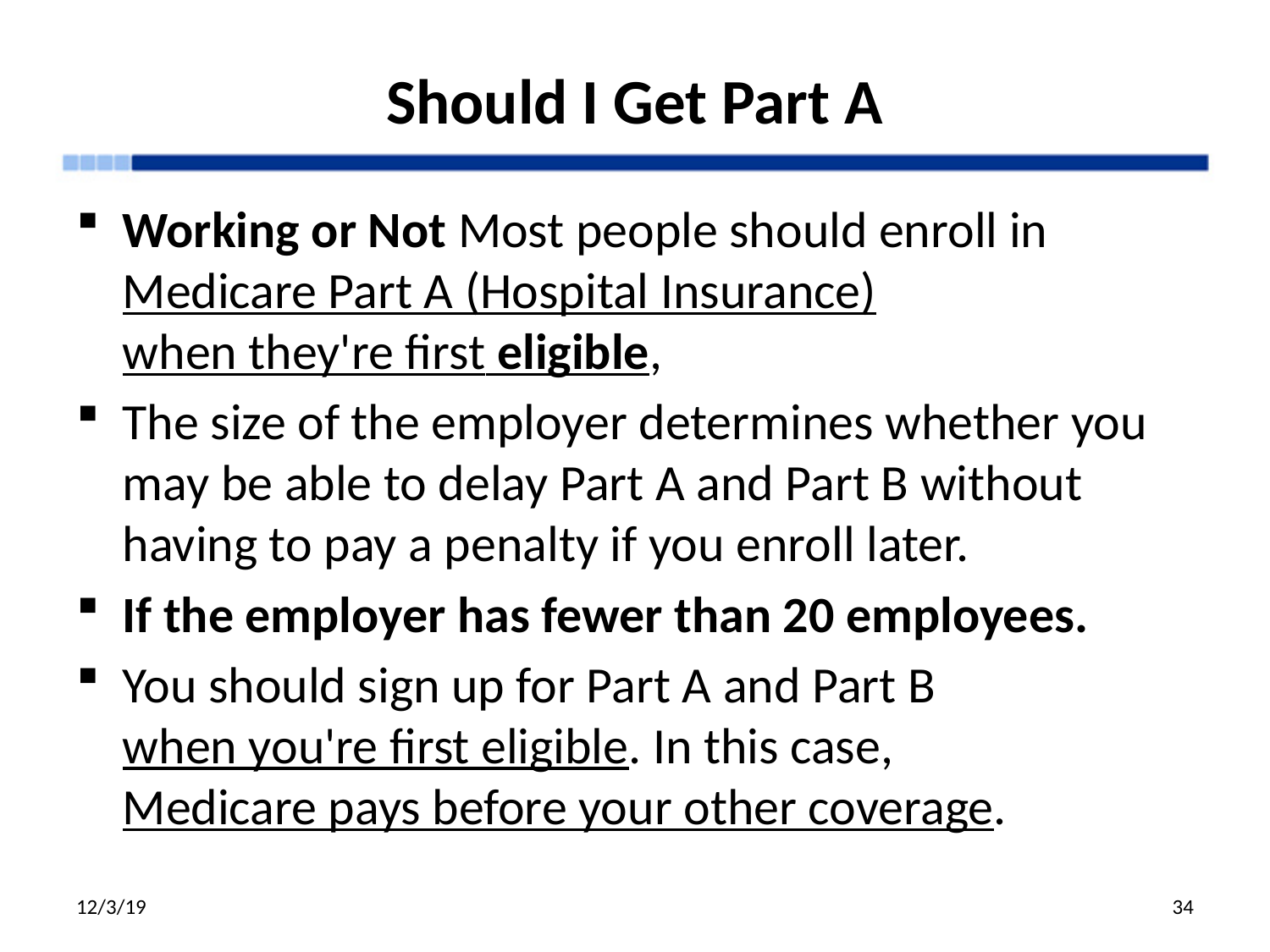

# Should I Get Part A
Working or Not Most people should enroll in Medicare Part A (Hospital Insurance) when they're first eligible,
The size of the employer determines whether you may be able to delay Part A and Part B without having to pay a penalty if you enroll later.
If the employer has fewer than 20 employees.
You should sign up for Part A and Part B when you're first eligible. In this case, Medicare pays before your other coverage.

12/3/19
34